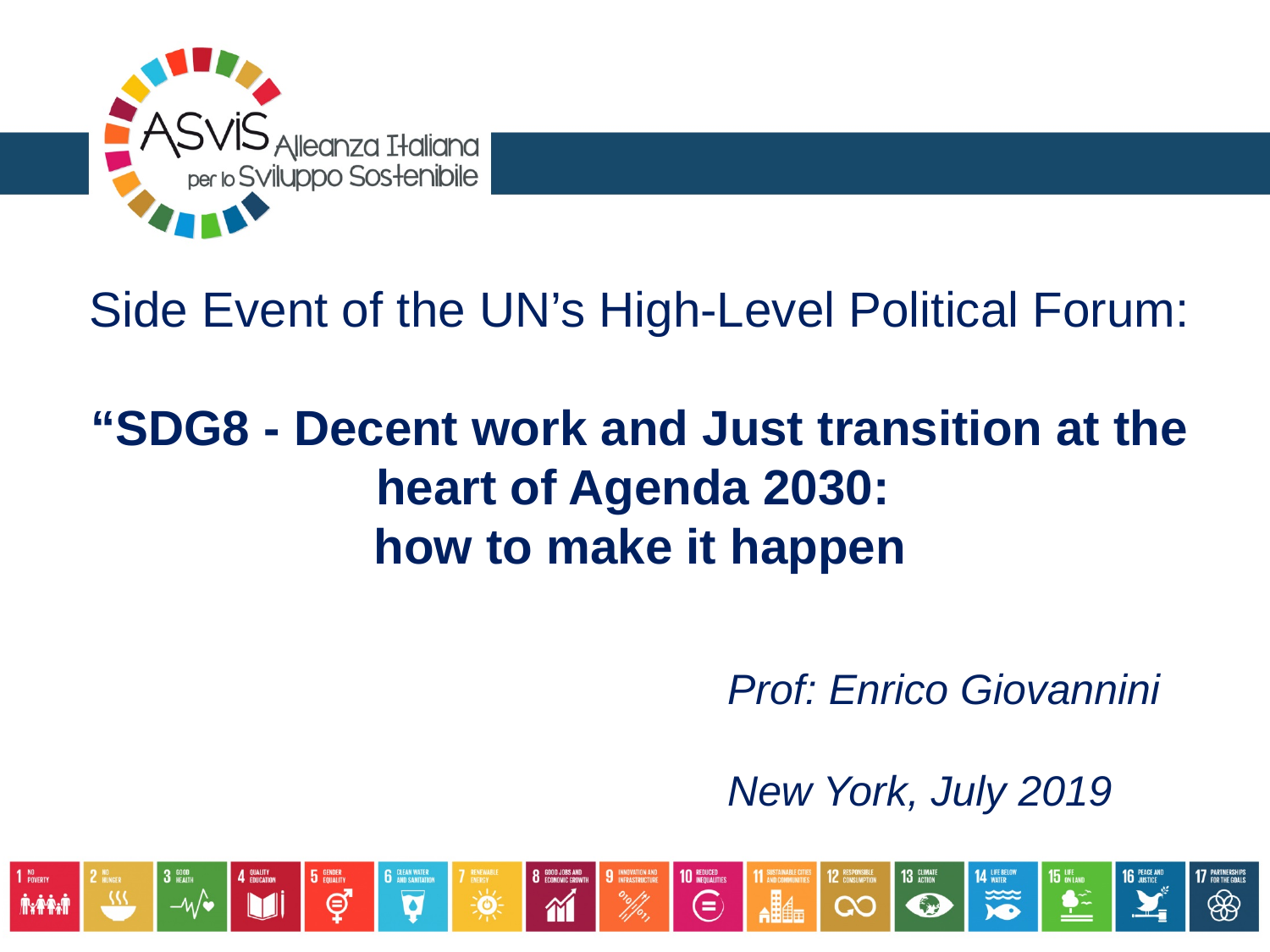

# Side Event of the UN’s High-Level Political Forum: “SDG8 - Decent work and Just transition at the heart of Agenda 2030: how to make it happen
Prof: Enrico Giovannini

New York, July 2019